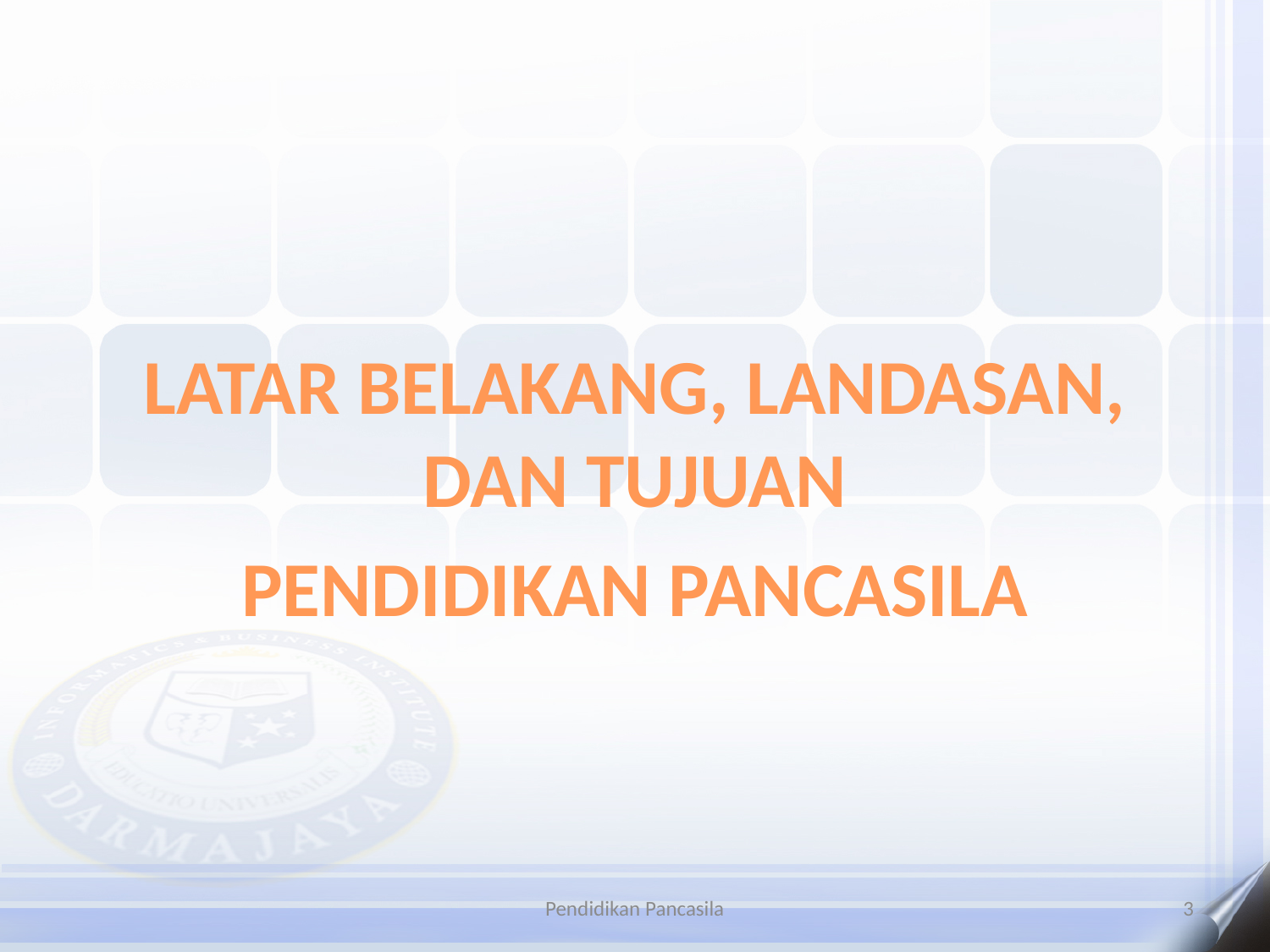

#

LATAR BELAKANG, LANDASAN, DAN TUJUAN
PENDIDIKAN PANCASILA

Pendidikan Pancasila
3